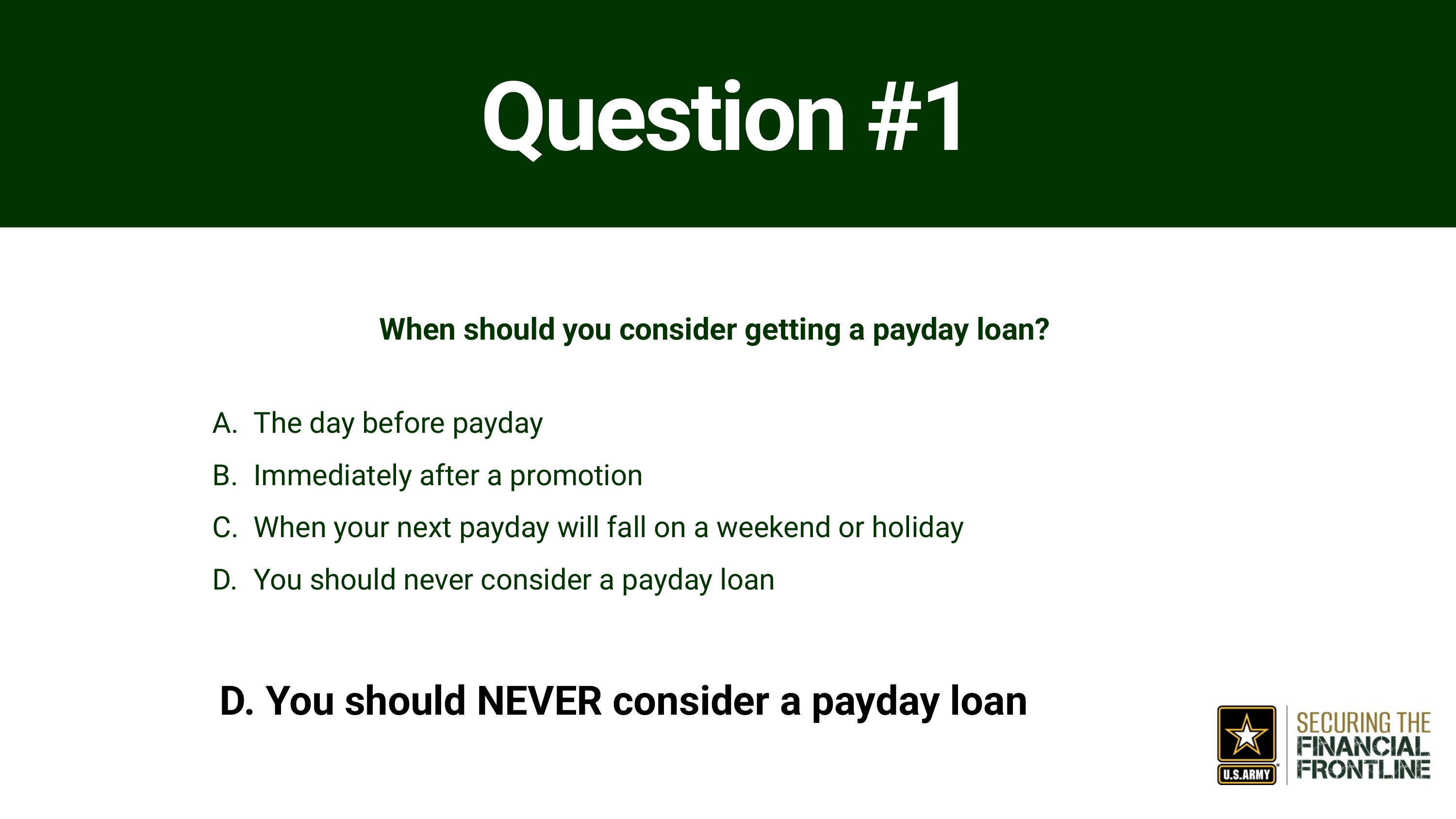

Question #1
When should you consider getting a payday loan?

The day before payday
Immediately after a promotion
When your next payday will fall on a weekend or holiday
You should never consider a payday loan

D. You should NEVER consider a payday loan